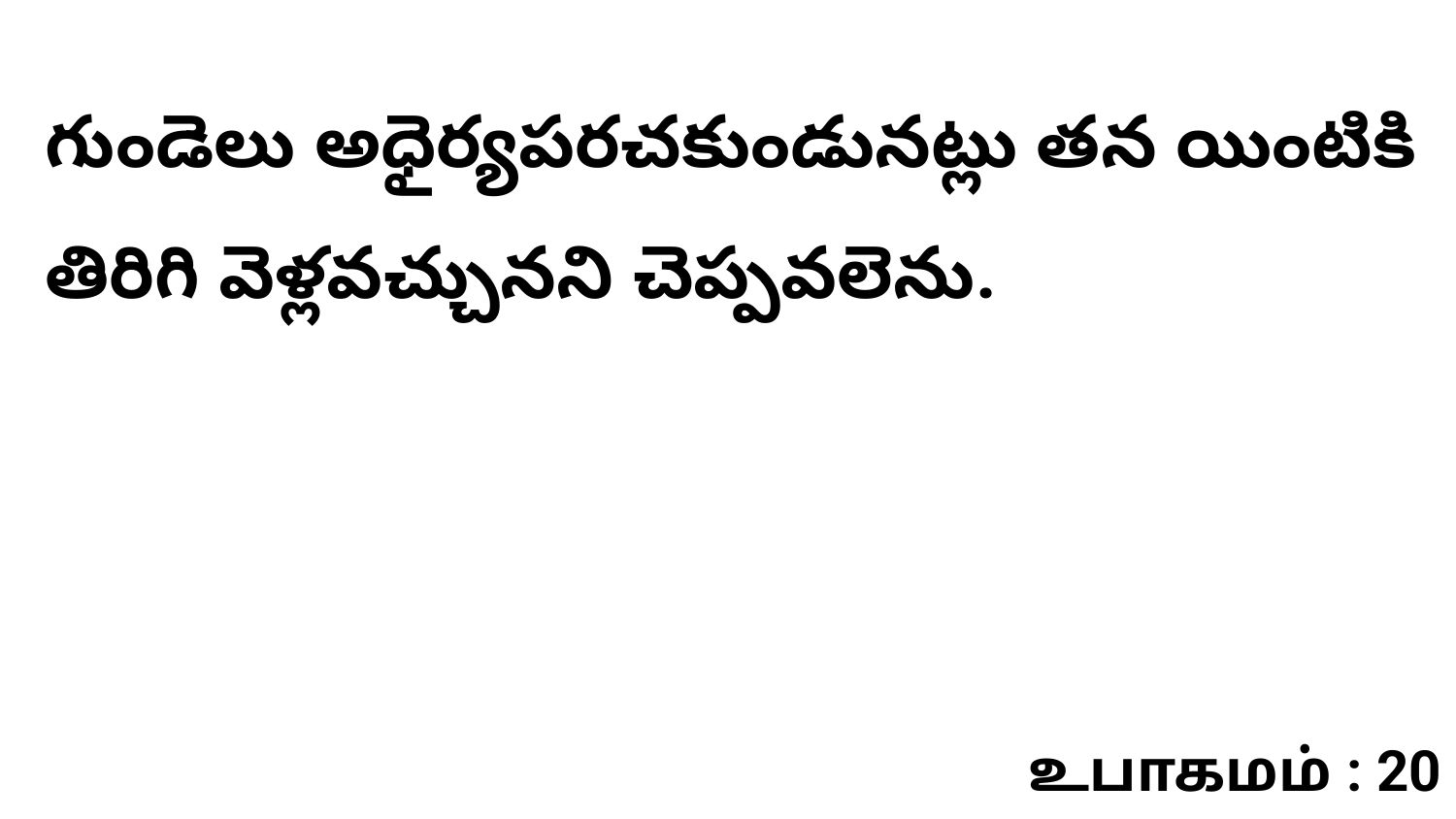

గుండెలు అధైర్యపరచకుండునట్లు తన యింటికి తిరిగి వెళ్లవచ్చునని చెప్పవలెను.
உபாகமம் : 20